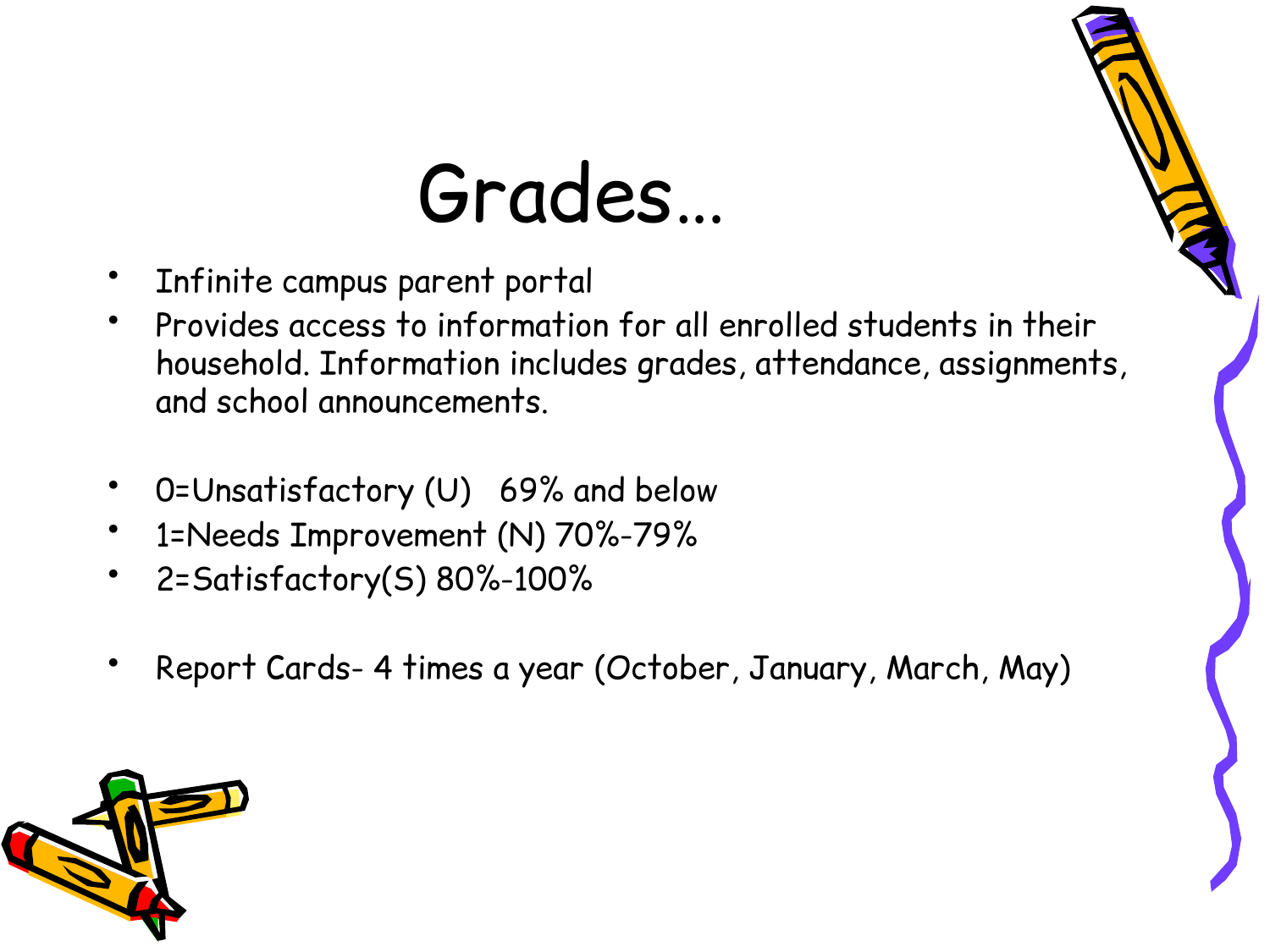

# Grades…
Infinite campus parent portal
Provides access to information for all enrolled students in their household. Information includes grades, attendance, assignments, and school announcements.

0=Unsatisfactory (U)   69% and below
1=Needs Improvement (N) 70%-79%
2=Satisfactory(S) 80%-100%

Report Cards- 4 times a year (October, January, March, May)